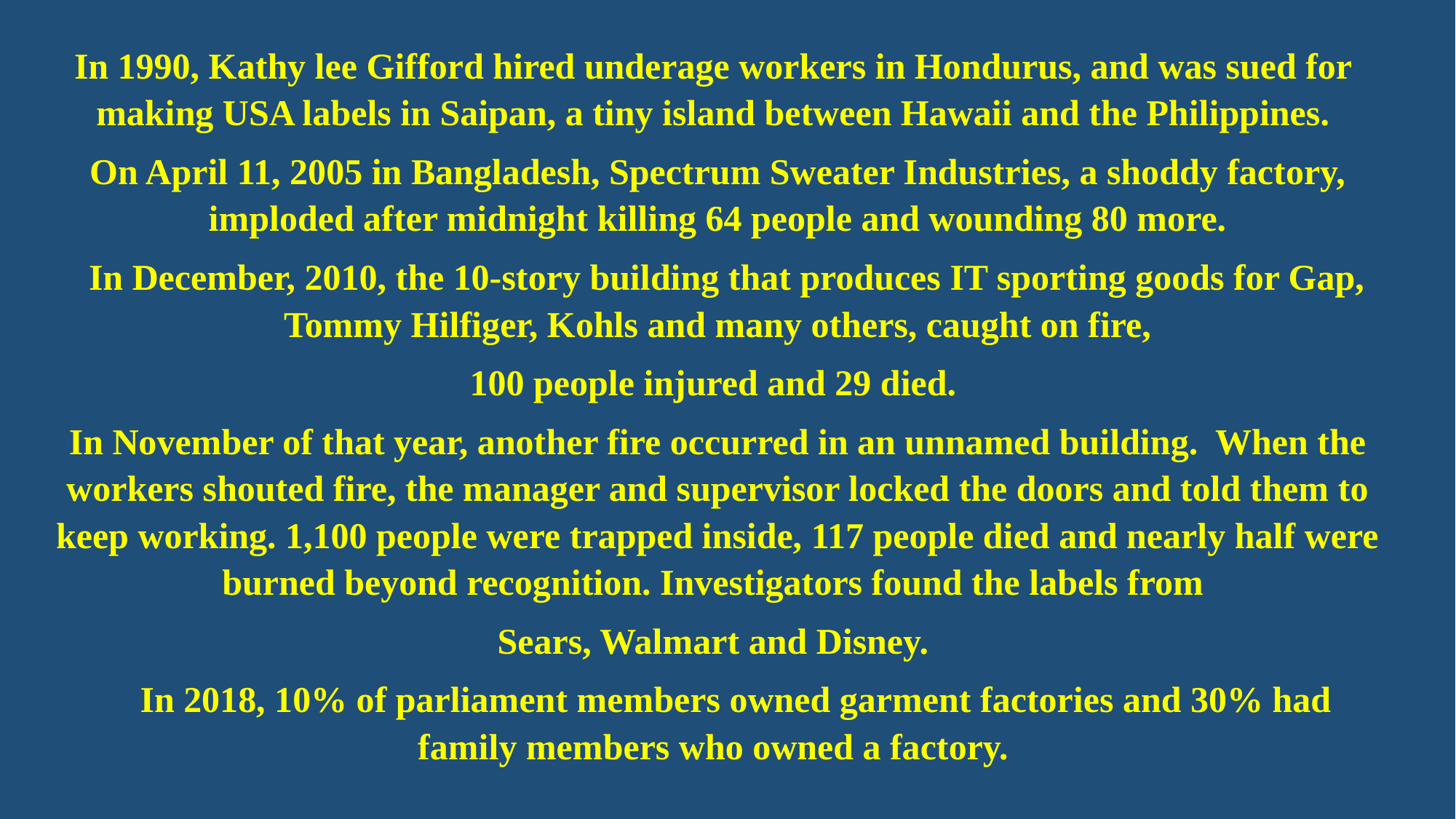

In 1990, Kathy lee Gifford hired underage workers in Hondurus, and was sued for  making USA labels in Saipan, a tiny island between Hawaii and the Philippines.
On April 11, 2005 in Bangladesh, Spectrum Sweater Industries, a shoddy factory, imploded after midnight killing 64 people and wounding 80 more.
  In December, 2010, the 10-story building that produces IT sporting goods for Gap, Tommy Hilfiger, Kohls and many others, caught on fire,
100 people injured and 29 died.
In November of that year, another fire occurred in an unnamed building.  When the workers shouted fire, the manager and supervisor locked the doors and told them to keep working. 1,100 people were trapped inside, 117 people died and nearly half were burned beyond recognition. Investigators found the labels from
Sears, Walmart and Disney.
    In 2018, 10% of parliament members owned garment factories and 30% had family members who owned a factory.